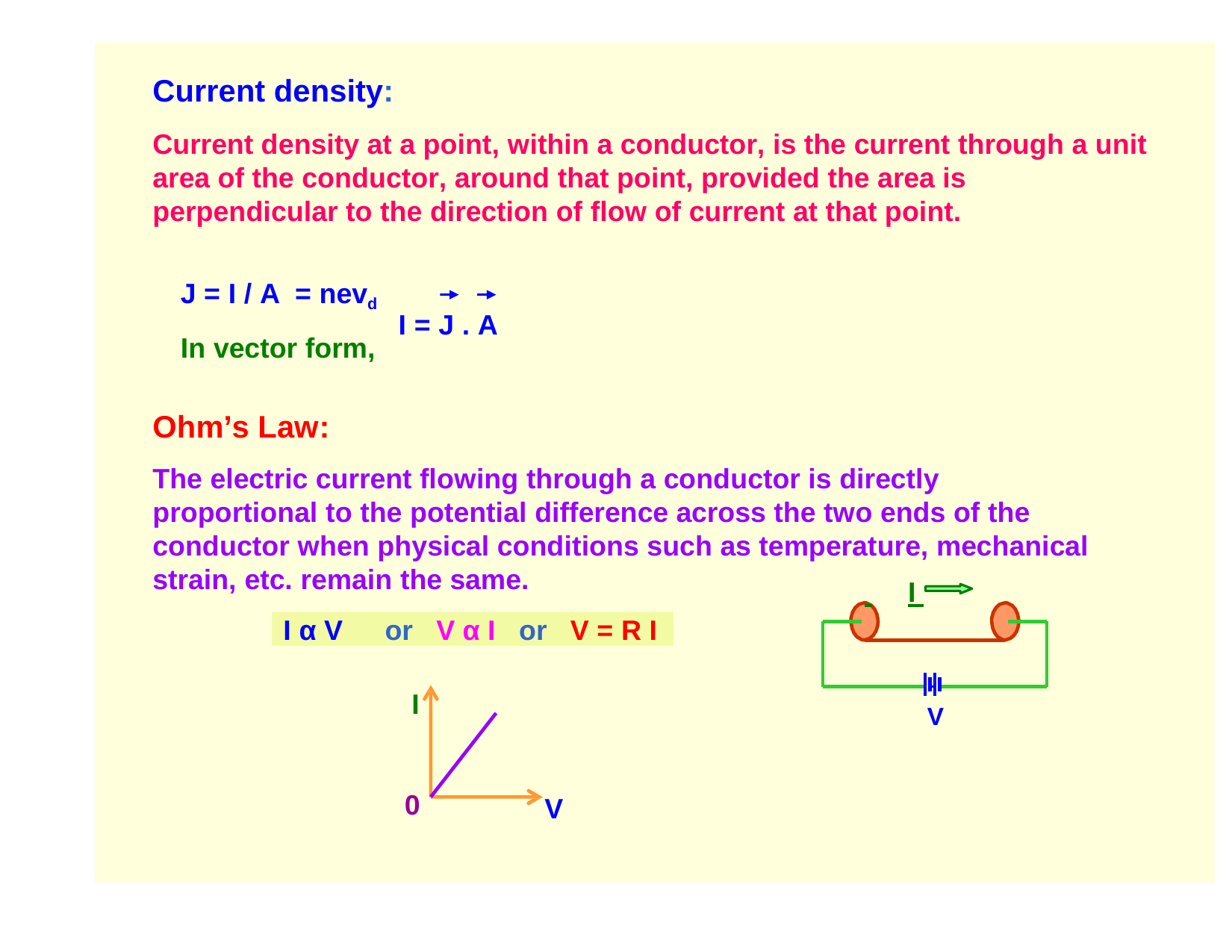

Current density:
Current density at a point, within a conductor, is the current through a unit area of the conductor, around that point, provided the area is perpendicular to the direction of flow of current at that point.
J = I / A  = nevd In vector form,

I = J . A
Ohm’s Law:
The electric current flowing through a conductor is directly proportional to the potential difference across the two ends of the conductor when physical conditions such as temperature, mechanical
strain, etc. remain the same.
 	I

I α V	or	V α I	or	V = R I

I

V

0

V